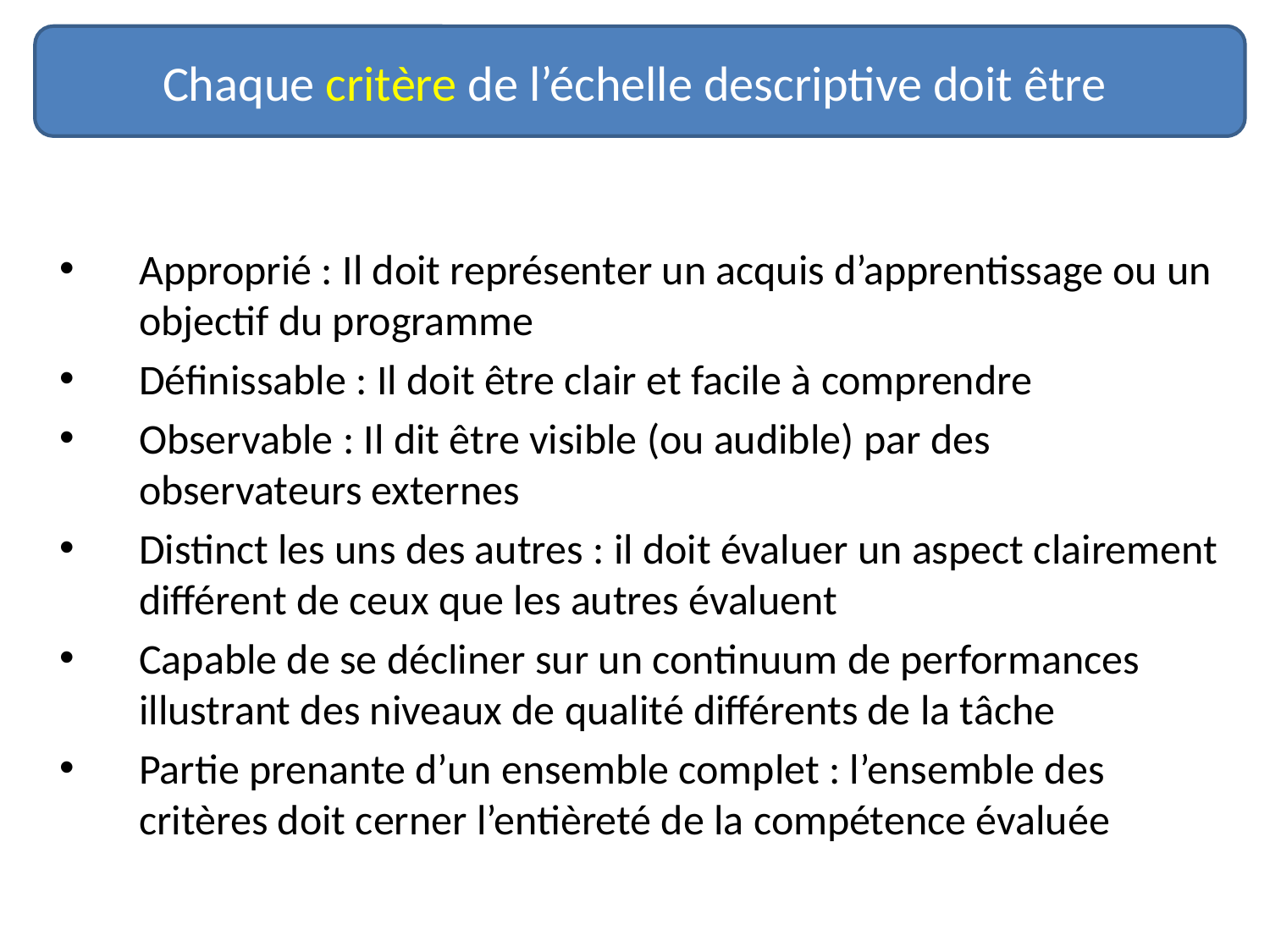

Chaque critère de l’échelle descriptive doit être
Approprié : Il doit représenter un acquis d’apprentissage ou un objectif du programme
Définissable : Il doit être clair et facile à comprendre
Observable : Il dit être visible (ou audible) par des observateurs externes
Distinct les uns des autres : il doit évaluer un aspect clairement différent de ceux que les autres évaluent
Capable de se décliner sur un continuum de performances illustrant des niveaux de qualité différents de la tâche
Partie prenante d’un ensemble complet : l’ensemble des critères doit cerner l’entièreté de la compétence évaluée